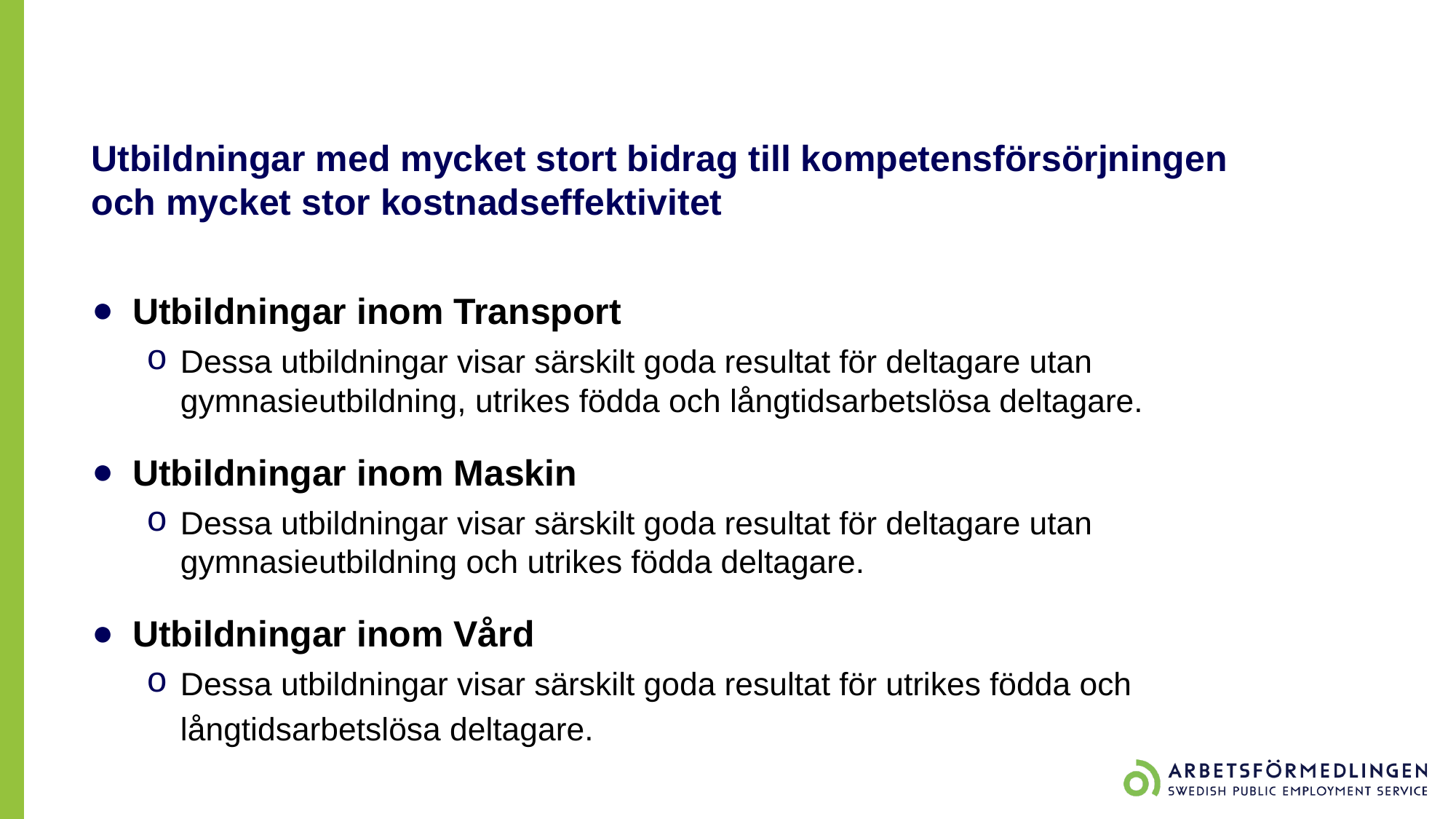

# Utbildningar med mycket stort bidrag till kompetensförsörjningen och mycket stor kostnadseffektivitet
Utbildningar inom Transport
Dessa utbildningar visar särskilt goda resultat för deltagare utan gymnasieutbildning, utrikes födda och långtidsarbetslösa deltagare.
Utbildningar inom Maskin
Dessa utbildningar visar särskilt goda resultat för deltagare utan gymnasieutbildning och utrikes födda deltagare.
Utbildningar inom Vård
Dessa utbildningar visar särskilt goda resultat för utrikes födda och långtidsarbetslösa deltagare.